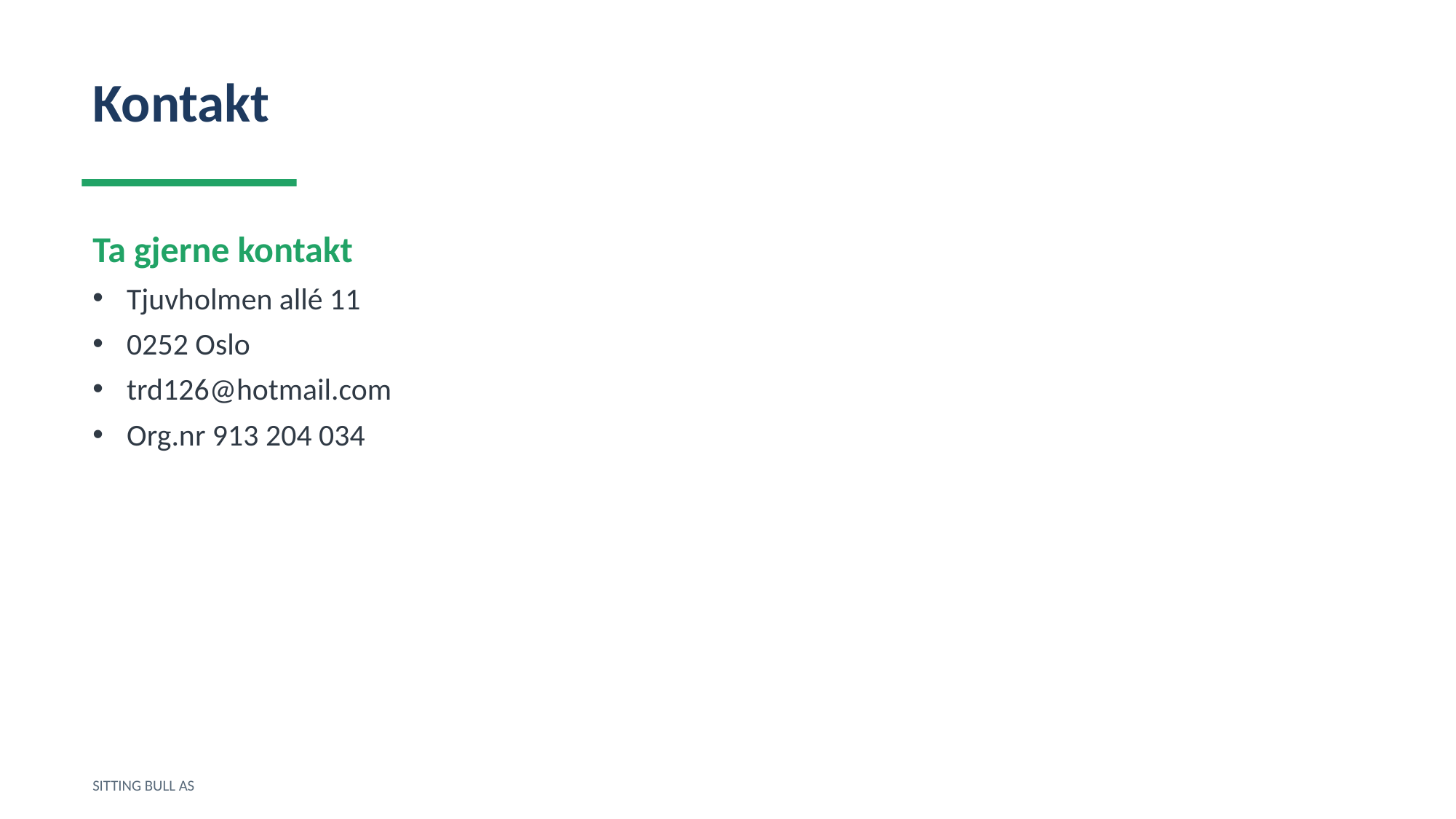

Kontakt

Ta gjerne kontakt
Tjuvholmen allé 11
0252 Oslo
trd126@hotmail.com
Org.nr 913 204 034
SITTING BULL AS